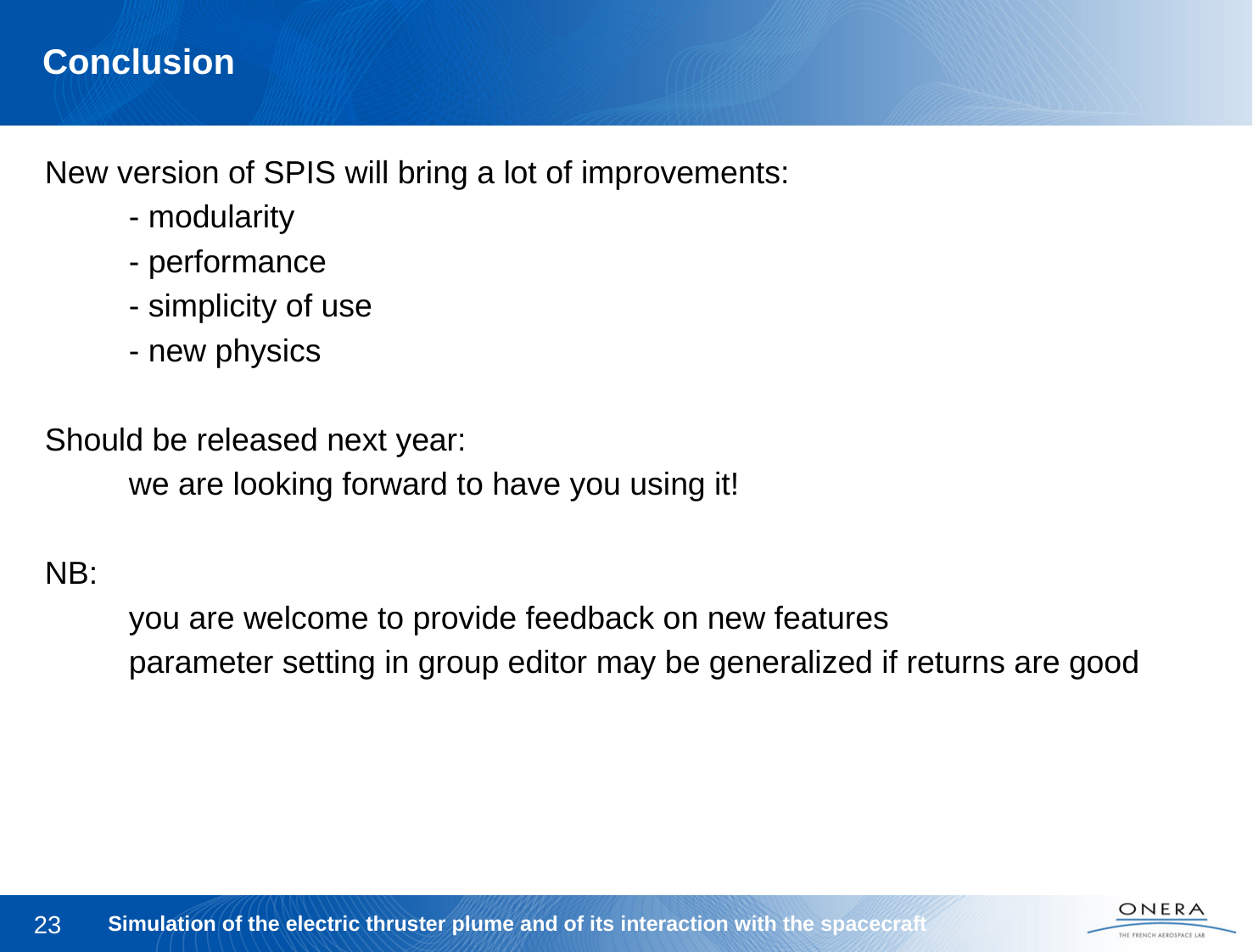

# Conclusion
New version of SPIS will bring a lot of improvements:
	- modularity
	- performance
	- simplicity of use
	- new physics

Should be released next year:
	we are looking forward to have you using it!

NB:
	you are welcome to provide feedback on new features
	parameter setting in group editor may be generalized if returns are good

Simulation of the electric thruster plume and of its interaction with the spacecraft

23